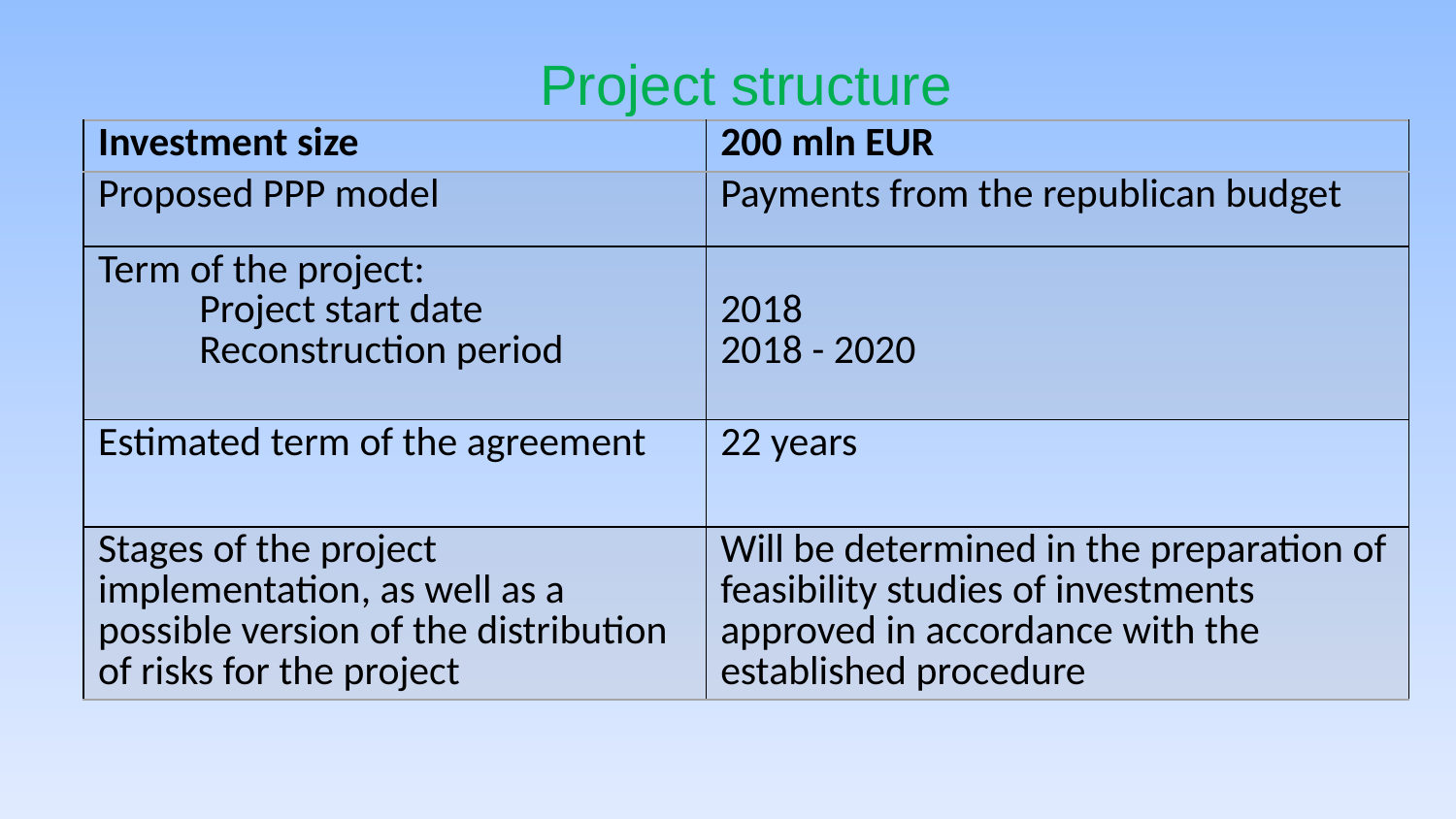

Project structure
| Investment size | 200 mln EUR |
| --- | --- |
| Proposed PPP model | Payments from the republican budget |
| Term of the project: Project start date Reconstruction period | 2018 2018 - 2020 |
| Estimated term of the agreement | 22 years |
| Stages of the project implementation, as well as a possible version of the distribution of risks for the project | Will be determined in the preparation of feasibility studies of investments approved in accordance with the established procedure |